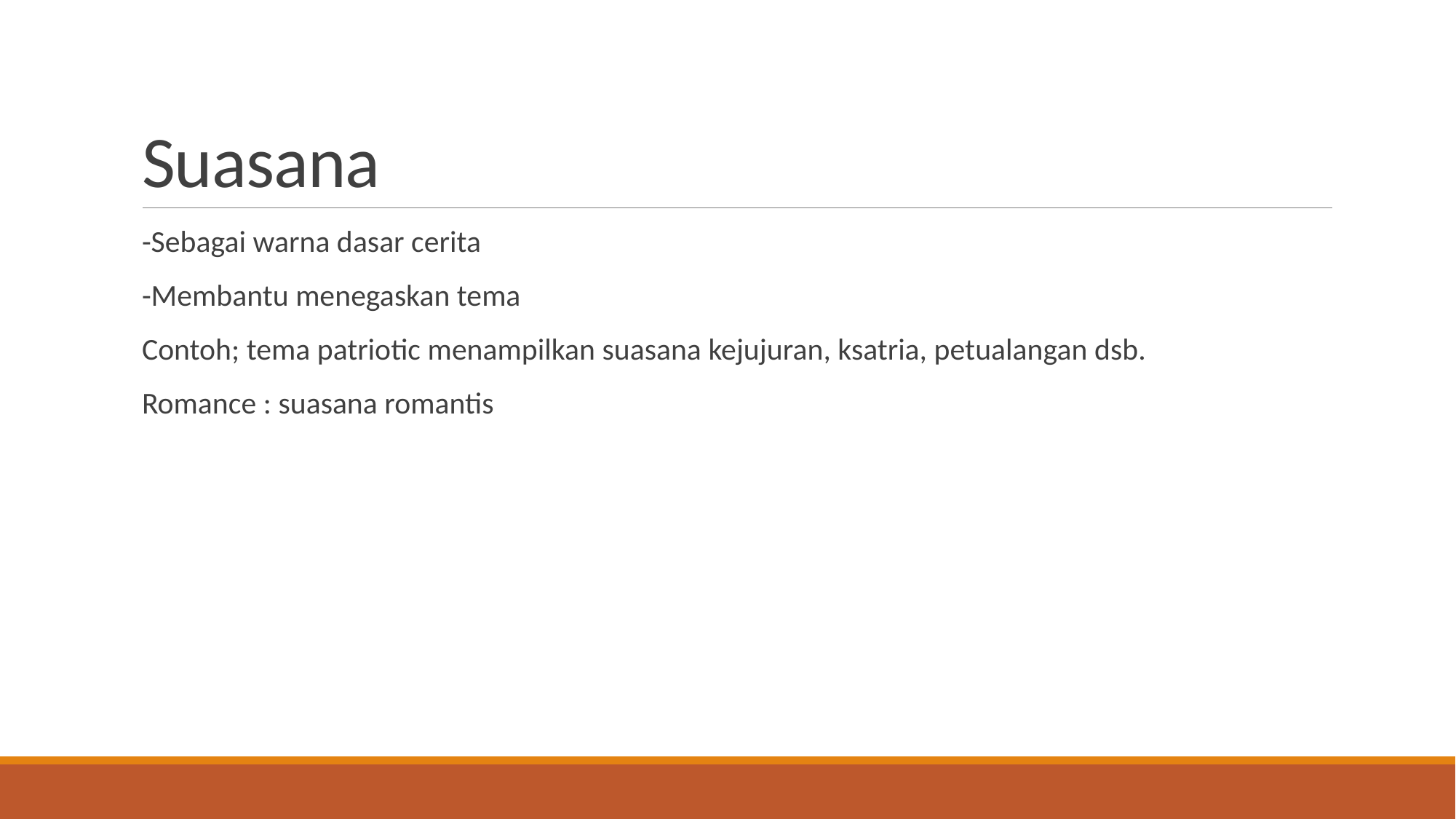

# Suasana
-Sebagai warna dasar cerita
-Membantu menegaskan tema
Contoh; tema patriotic menampilkan suasana kejujuran, ksatria, petualangan dsb.
Romance : suasana romantis